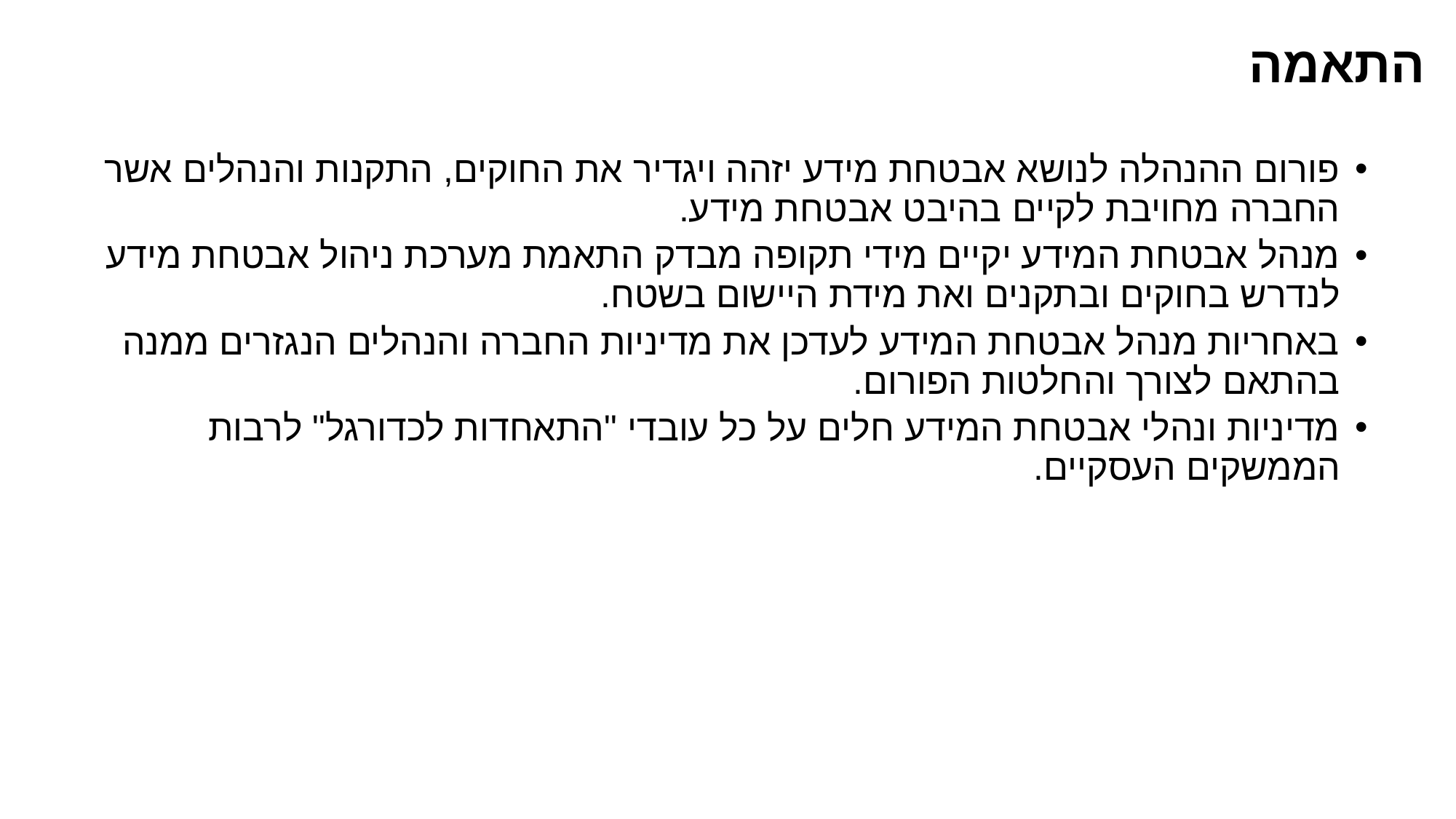

# התאמה
פורום ההנהלה לנושא אבטחת מידע יזהה ויגדיר את החוקים, התקנות והנהלים אשר החברה מחויבת לקיים בהיבט אבטחת מידע.
מנהל אבטחת המידע יקיים מידי תקופה מבדק התאמת מערכת ניהול אבטחת מידע לנדרש בחוקים ובתקנים ואת מידת היישום בשטח.
באחריות מנהל אבטחת המידע לעדכן את מדיניות החברה והנהלים הנגזרים ממנה בהתאם לצורך והחלטות הפורום.
מדיניות ונהלי אבטחת המידע חלים על כל עובדי "התאחדות לכדורגל" לרבות הממשקים העסקיים.